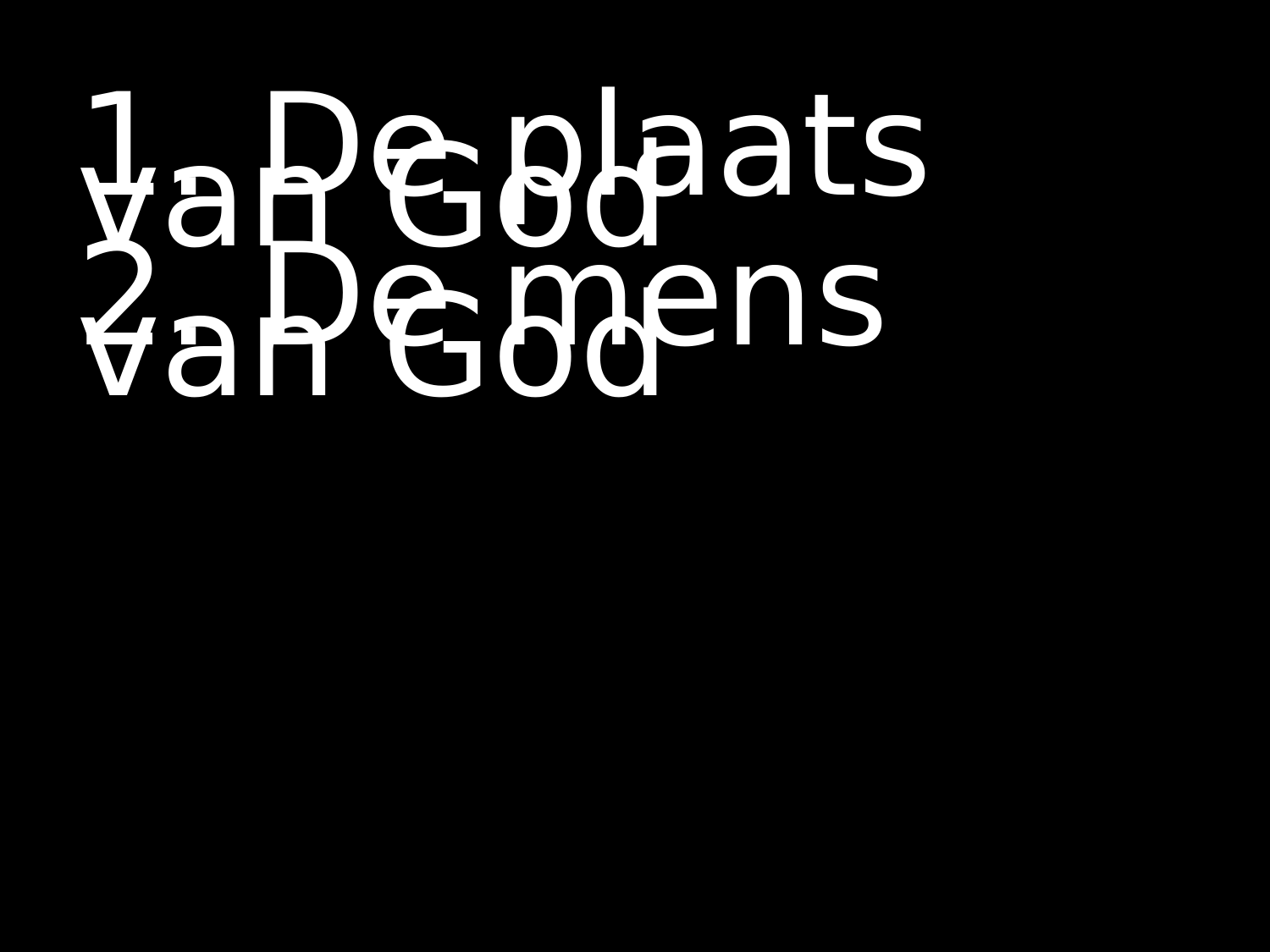

#

1. De plaats van God

2. De mens van God